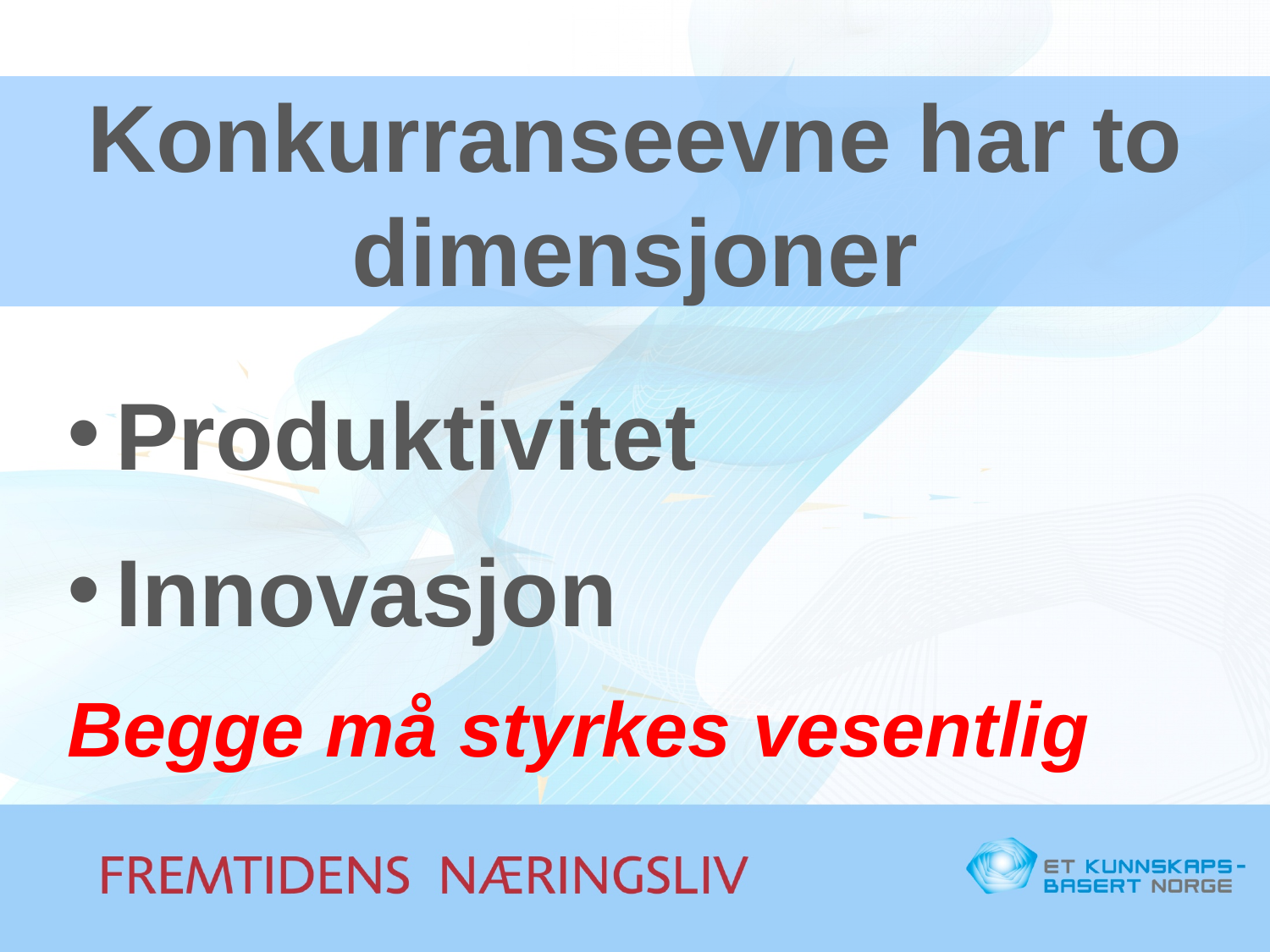

# Konkurranseevne har to dimensjoner
Produktivitet
Innovasjon
Begge må styrkes vesentlig